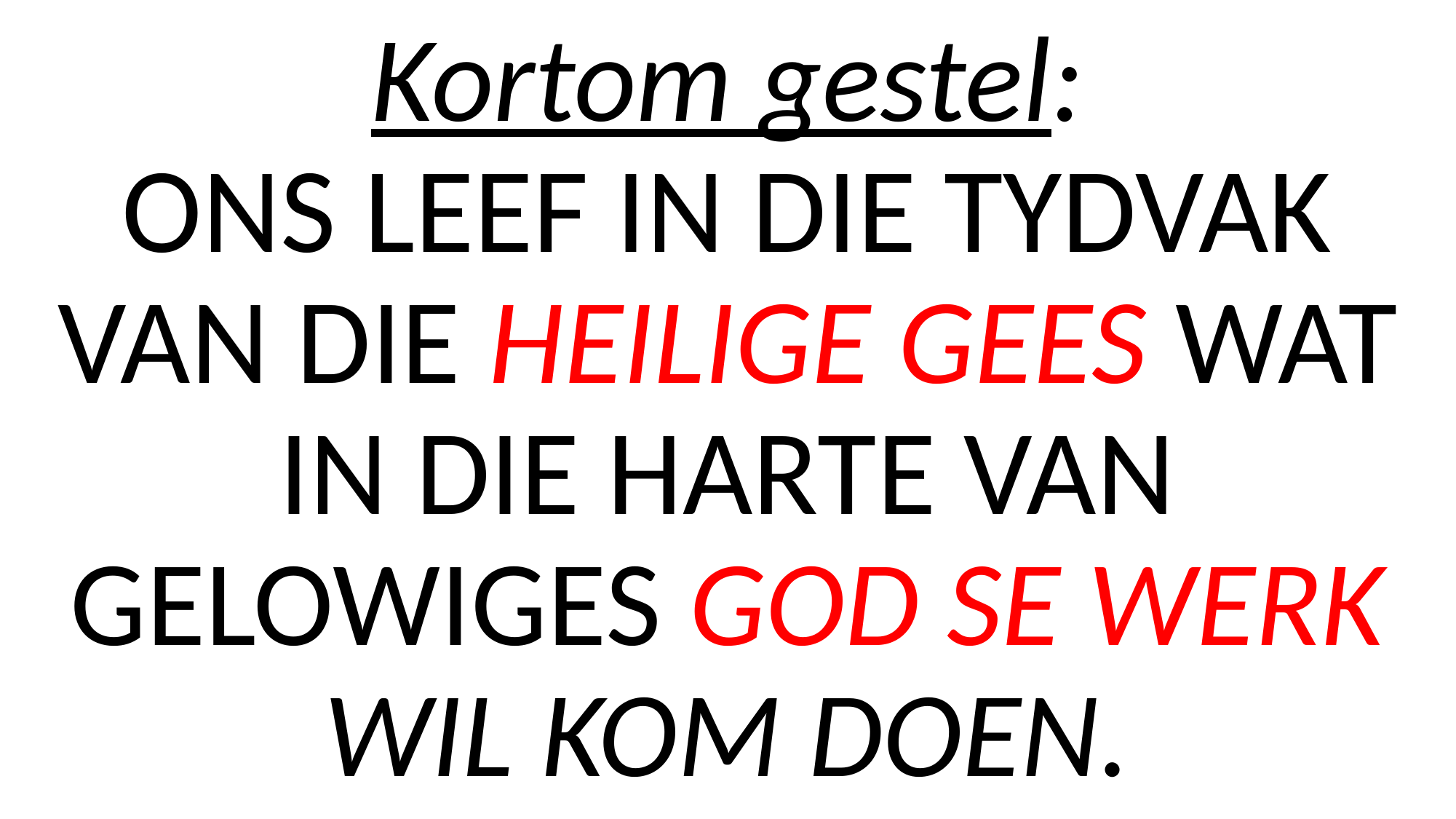

# Kortom gestel: ONS LEEF IN DIE TYDVAK VAN DIE HEILIGE GEES WAT IN DIE HARTE VAN GELOWIGES GOD SE WERK WIL KOM DOEN.